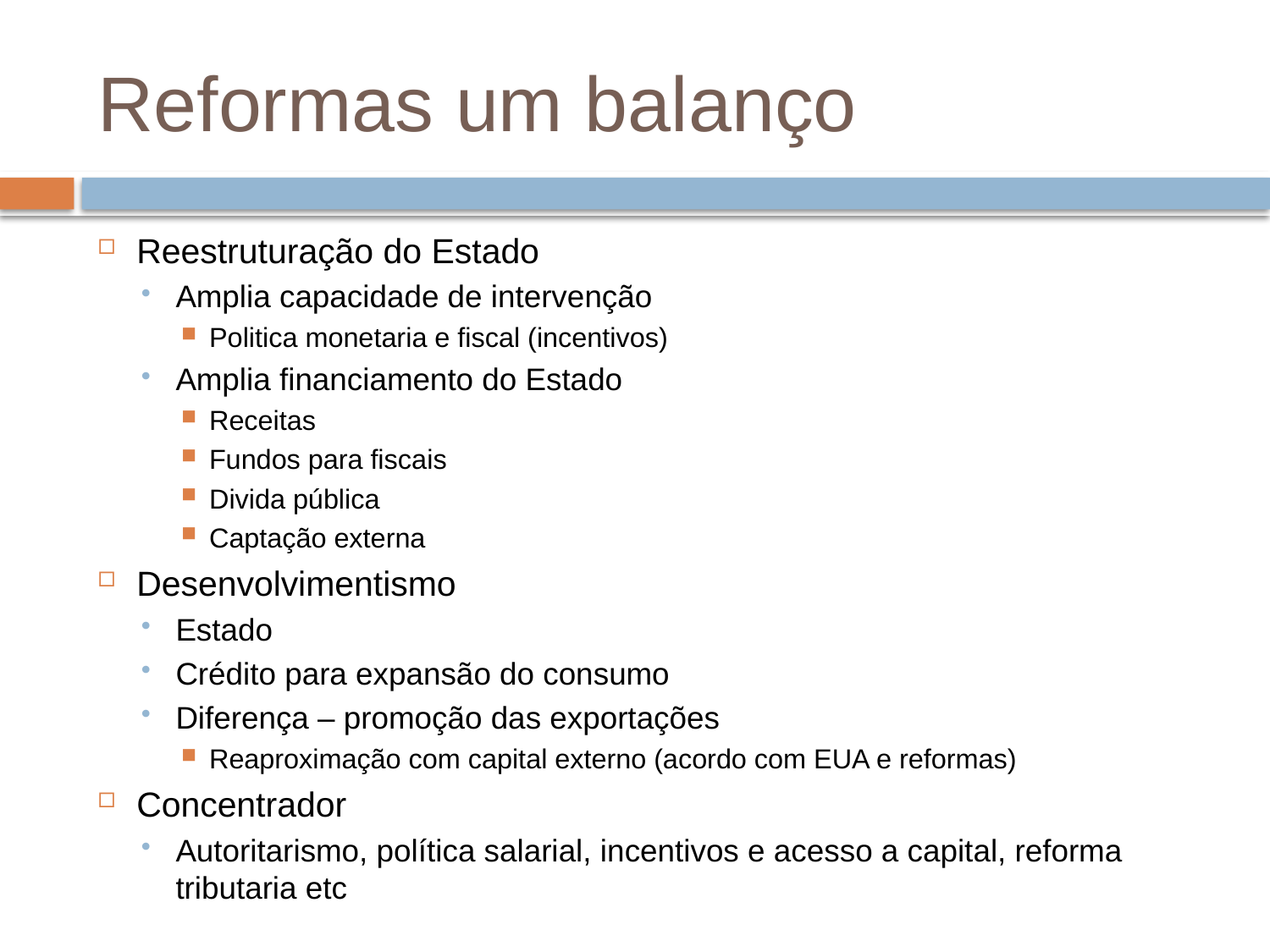

# Reformas um balanço
Reestruturação do Estado
Amplia capacidade de intervenção
Politica monetaria e fiscal (incentivos)
Amplia financiamento do Estado
Receitas
Fundos para fiscais
Divida pública
Captação externa
Desenvolvimentismo
Estado
Crédito para expansão do consumo
Diferença – promoção das exportações
Reaproximação com capital externo (acordo com EUA e reformas)
Concentrador
Autoritarismo, política salarial, incentivos e acesso a capital, reforma tributaria etc